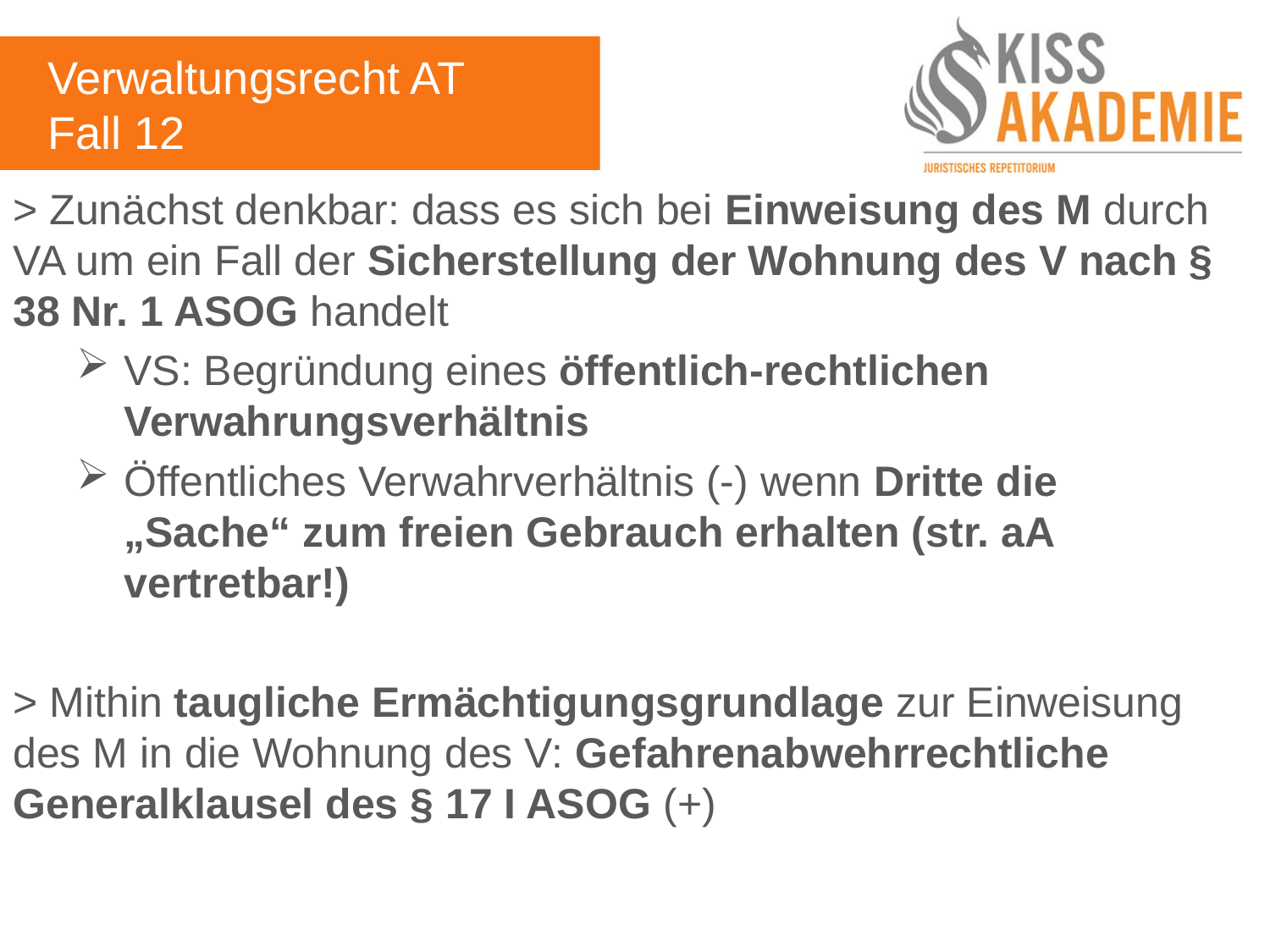

Verwaltungsrecht AT
Fall 12
> Zunächst denkbar: dass es sich bei Einweisung des M durch VA um ein Fall der Sicherstellung der Wohnung des V nach § 38 Nr. 1 ASOG handelt
VS: Begründung eines öffentlich-rechtlichen Verwahrungsverhältnis
Öffentliches Verwahrverhältnis (-) wenn Dritte die „Sache“ zum freien Gebrauch erhalten (str. aA vertretbar!)

> Mithin taugliche Ermächtigungsgrundlage zur Einweisung des M in die Wohnung des V: Gefahrenabwehrrechtliche Generalklausel des § 17 I ASOG (+)